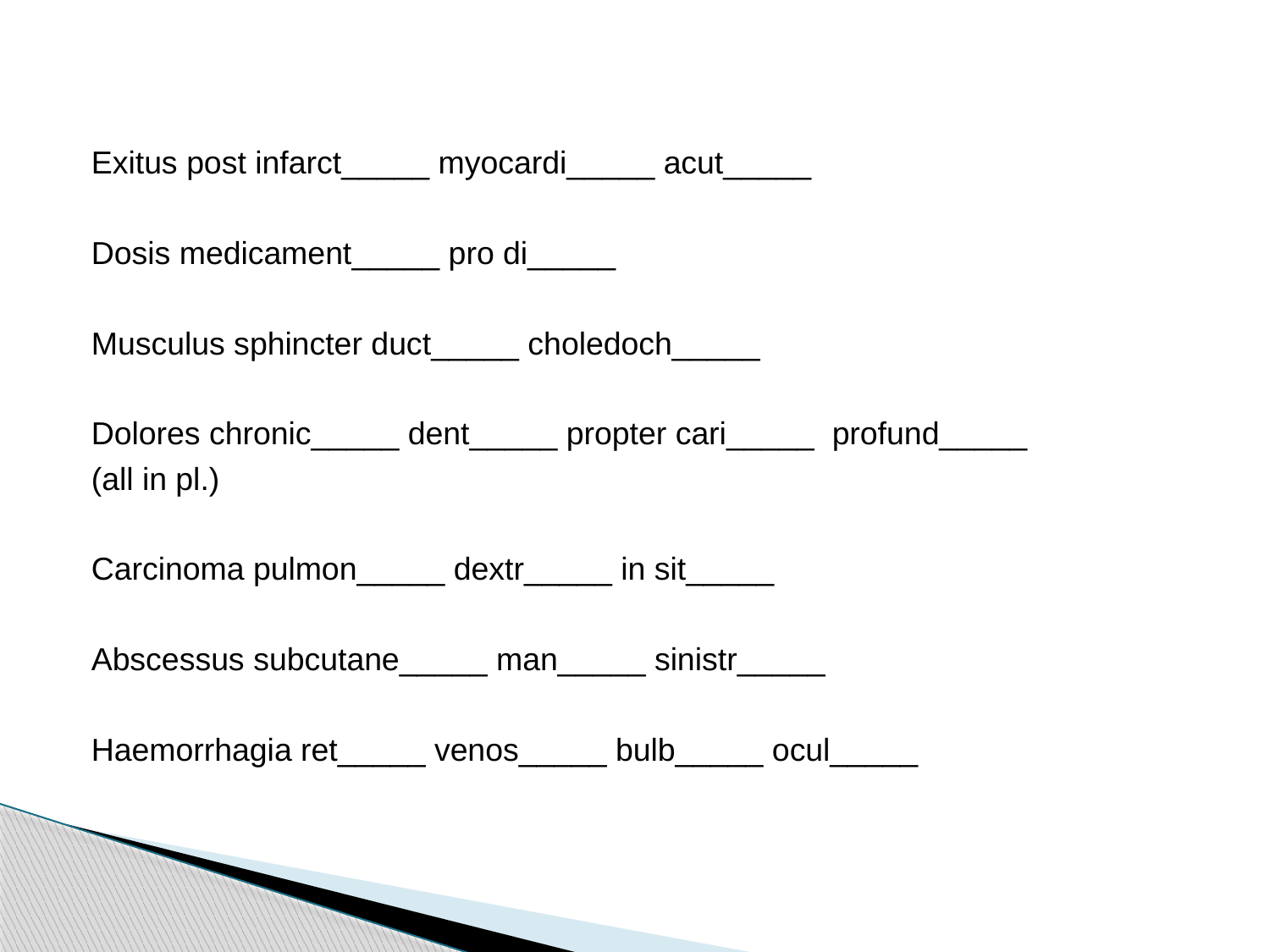

Exitus post infarct_____ myocardi_____ acut_____

Dosis medicament_____ pro di_____

Musculus sphincter duct_____ choledoch_____

Dolores chronic_____ dent_____ propter cari_____  profund_____
(all in pl.)

Carcinoma pulmon_____ dextr_____ in sit_____

Abscessus subcutane_____ man_____ sinistr_____

Haemorrhagia ret_____ venos_____ bulb_____ ocul_____